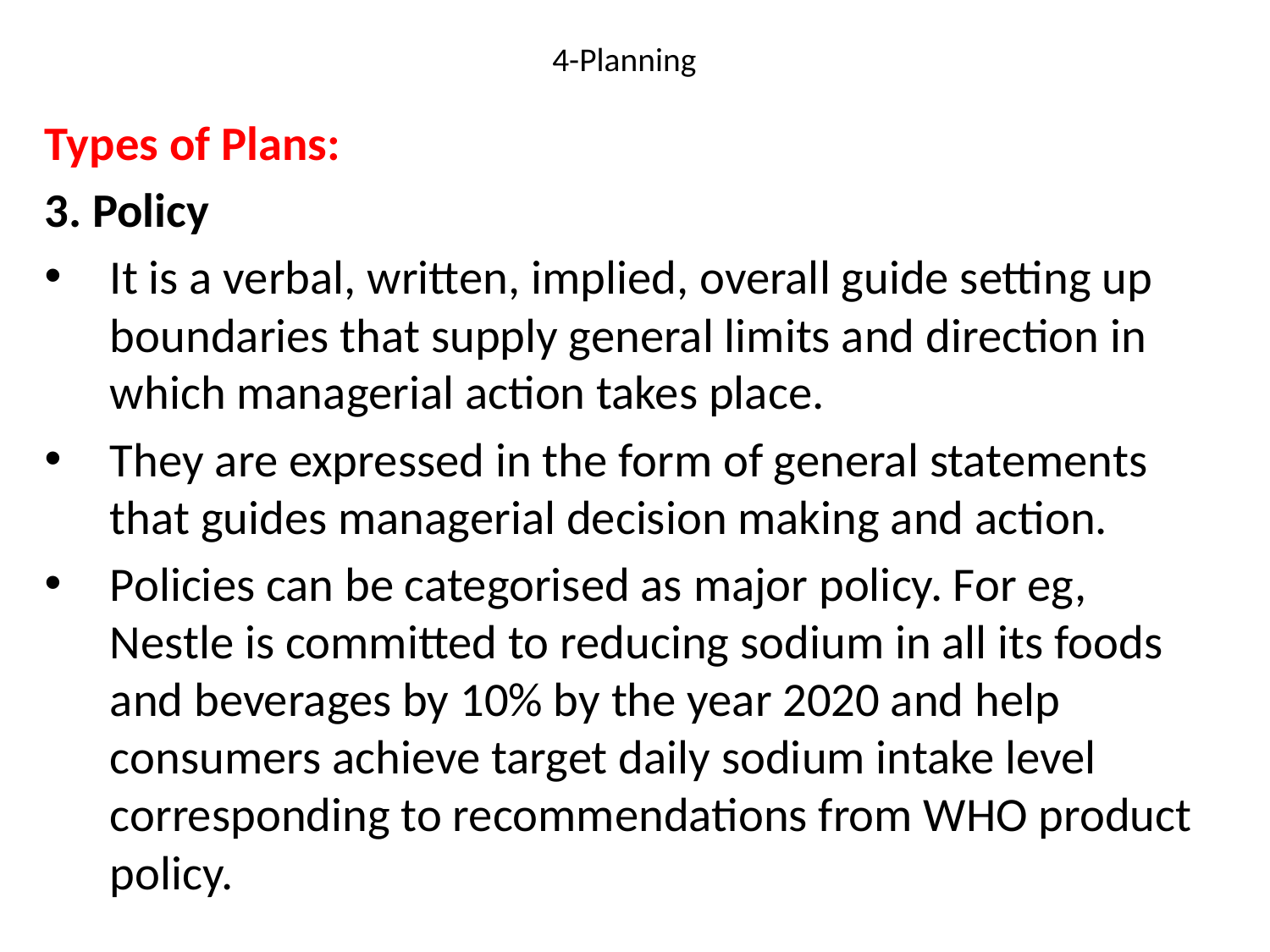

# 4-Planning
Types of Plans:
3. Policy
It is a verbal, written, implied, overall guide setting up boundaries that supply general limits and direction in which managerial action takes place.
They are expressed in the form of general statements that guides managerial decision making and action.
Policies can be categorised as major policy. For eg, Nestle is committed to reducing sodium in all its foods and beverages by 10% by the year 2020 and help consumers achieve target daily sodium intake level corresponding to recommendations from WHO product policy.